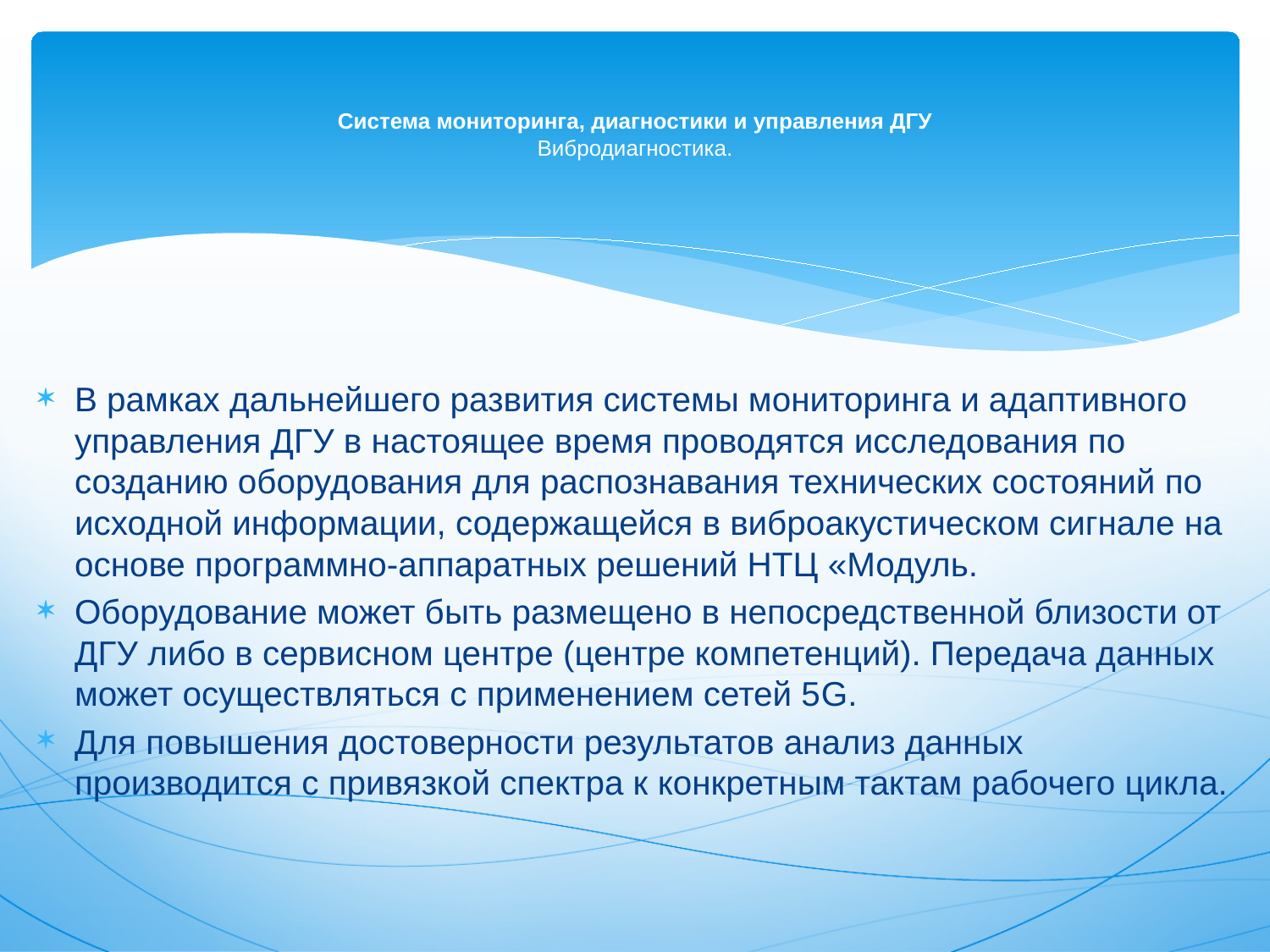

# Система мониторинга, диагностики и управления ДГУ Вибродиагностика.
В рамках дальнейшего развития системы мониторинга и адаптивного  управления ДГУ в настоящее время проводятся исследования по созданию оборудования для распознавания технических состояний по исходной информации, содержащейся в виброакустическом сигнале на основе программно-аппаратных решений НТЦ «Модуль.
Оборудование может быть размещено в непосредственной близости от ДГУ либо в сервисном центре (центре компетенций). Передача данных может осуществляться с применением сетей 5G.
Для повышения достоверности результатов анализ данных производится с привязкой спектра к конкретным тактам рабочего цикла.